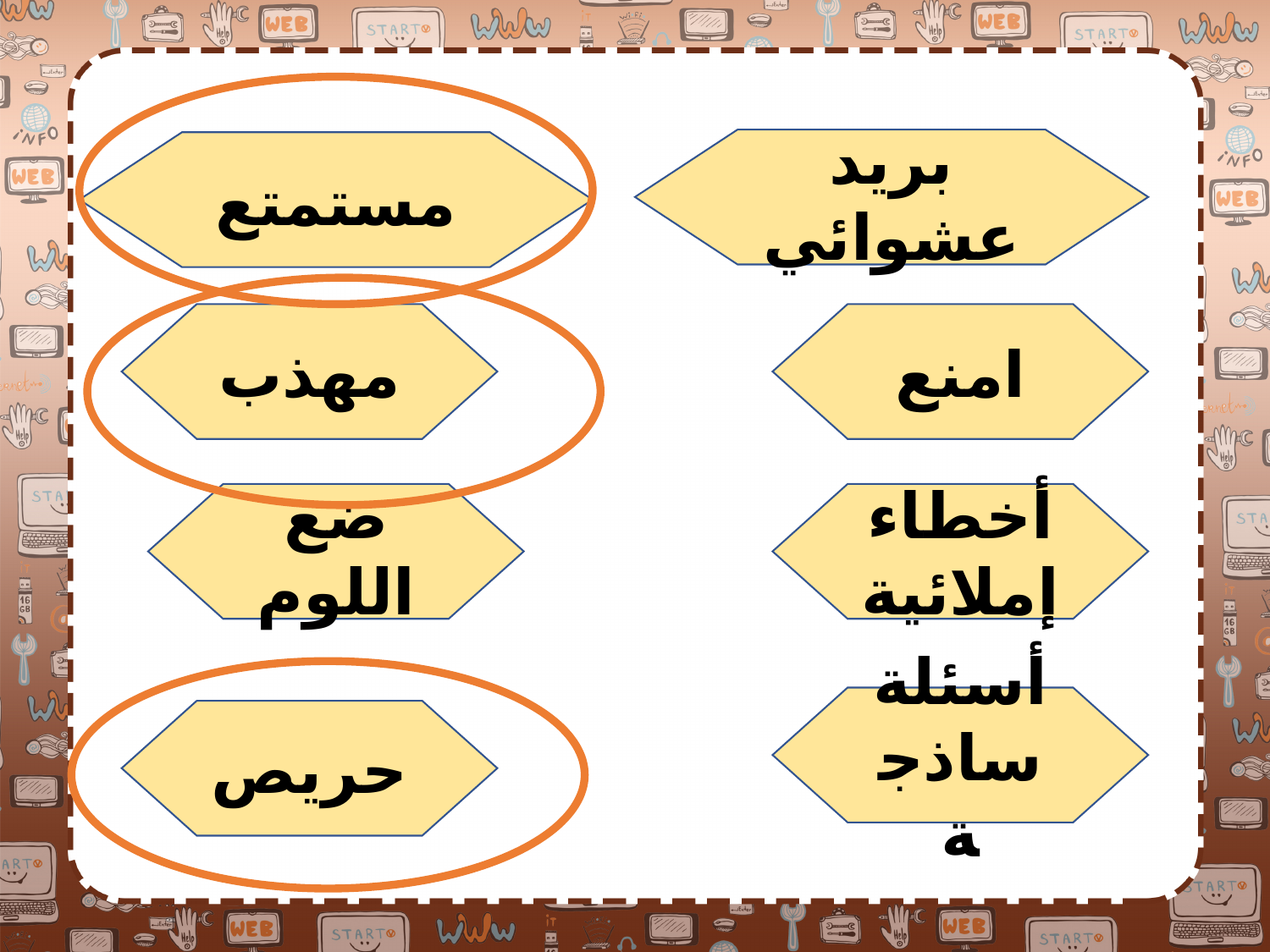

بريد عشوائي
مستمتع

مهذب
امنع
ضع اللوم
أخطاء إملائية

أسئلة ساذجة
حريص